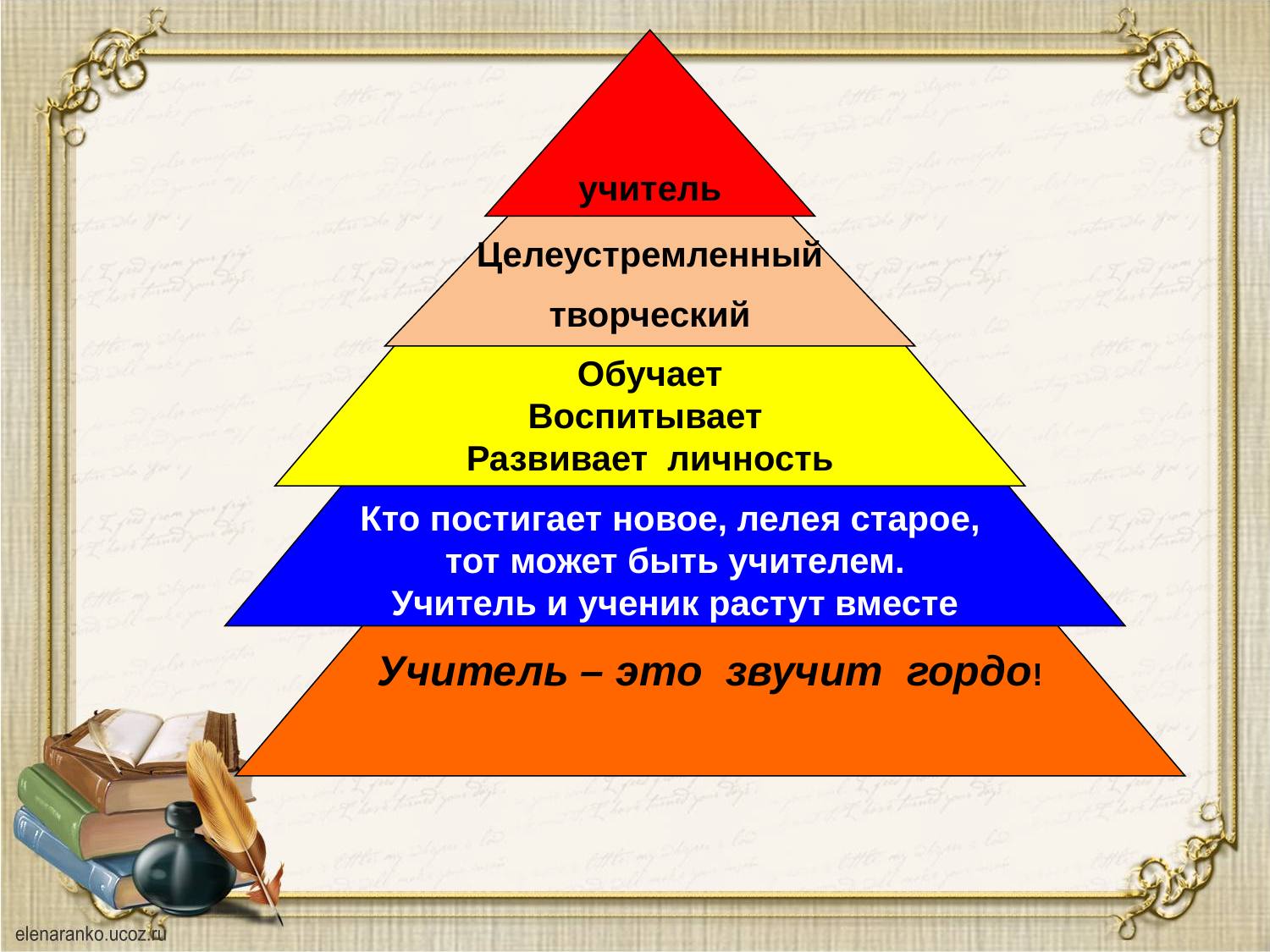

учитель

Целеустремленный
творческий

Обучает
Воспитывает
Развивает  личность

Кто постигает новое, лелея старое,
тот может быть учителем.
Учитель и ученик растут вместе

Учитель – это  звучит  гордо!